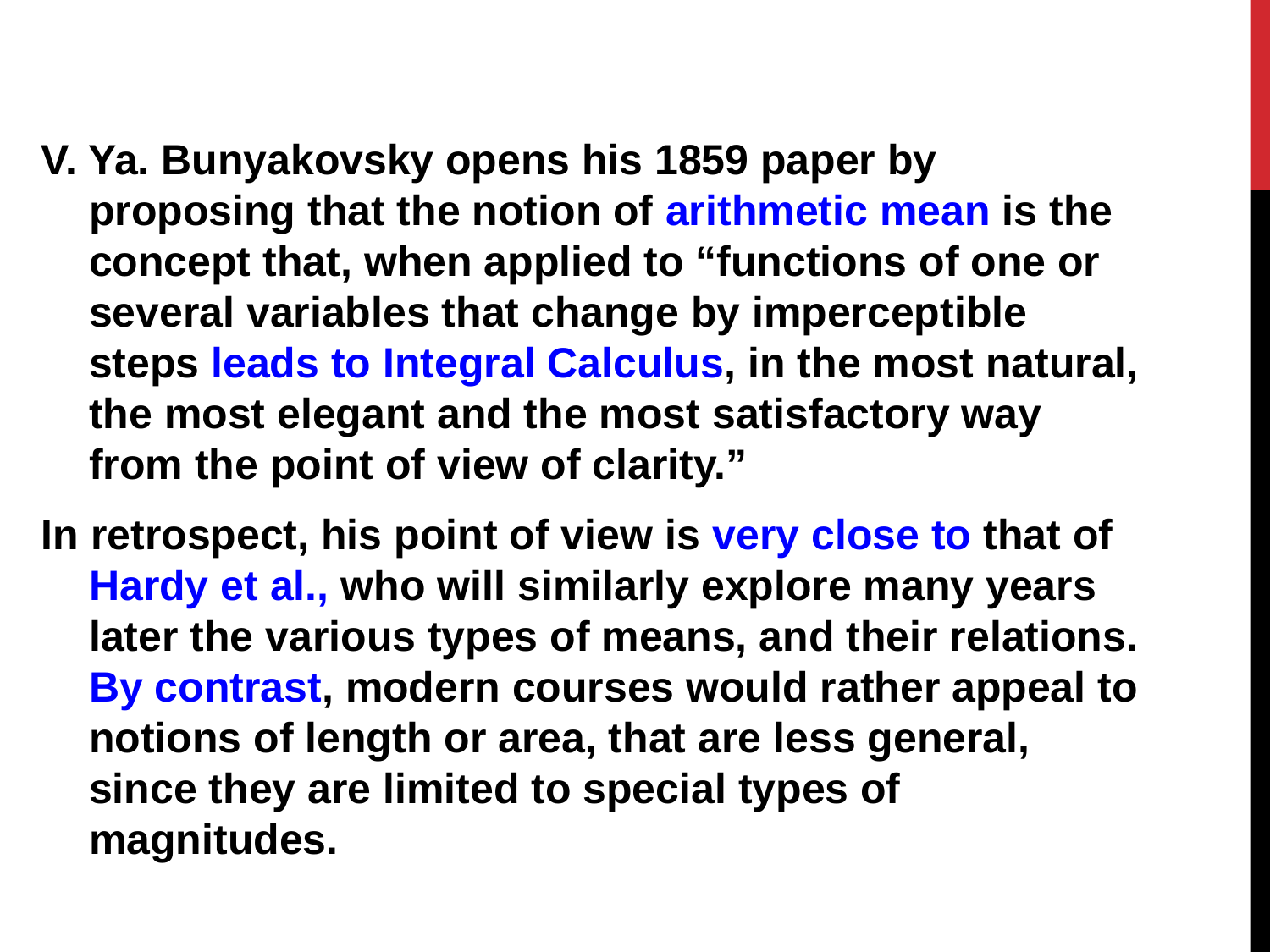

#
V. Ya. Bunyakovsky opens his 1859 paper by proposing that the notion of arithmetic mean is the concept that, when applied to “functions of one or several variables that change by imperceptible steps leads to Integral Calculus, in the most natural, the most elegant and the most satisfactory way from the point of view of clarity.”
In retrospect, his point of view is very close to that of Hardy et al., who will similarly explore many years later the various types of means, and their relations. By contrast, modern courses would rather appeal to notions of length or area, that are less general, since they are limited to special types of magnitudes.